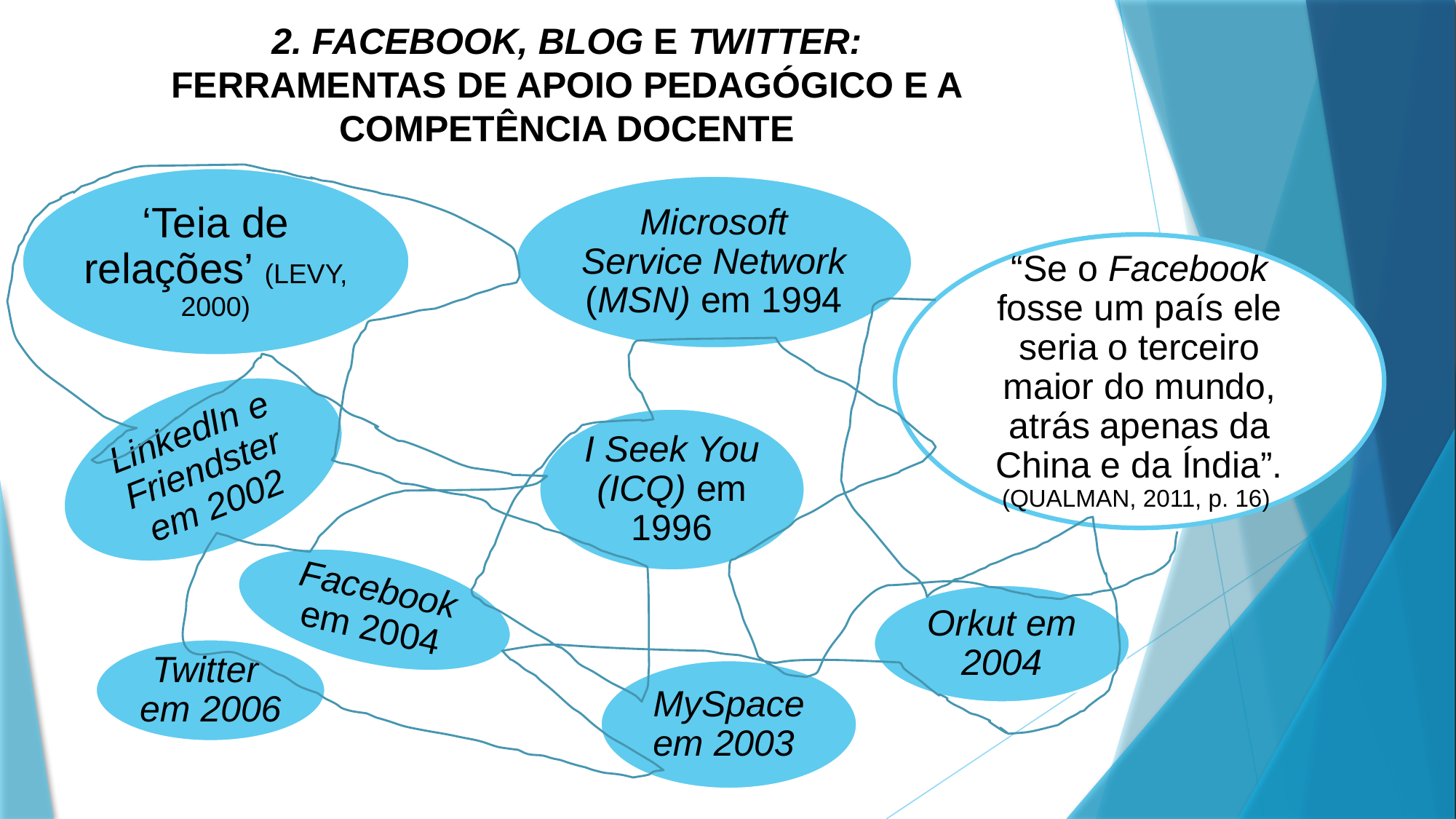

2. FACEBOOK, BLOG E TWITTER: FERRAMENTAS DE APOIO PEDAGÓGICO E A COMPETÊNCIA DOCENTE
‘Teia de relações’ (LEVY, 2000)
LinkedIn e Friendster em 2002
Facebook em 2004
Twitter  em 2006
MySpace em 2003
I Seek You (ICQ) em 1996
Microsoft Service Network (MSN) em 1994
Orkut em 2004
“Se o Facebook fosse um país ele seria o terceiro maior do mundo, atrás apenas da China e da Índia”. (QUALMAN, 2011, p. 16)